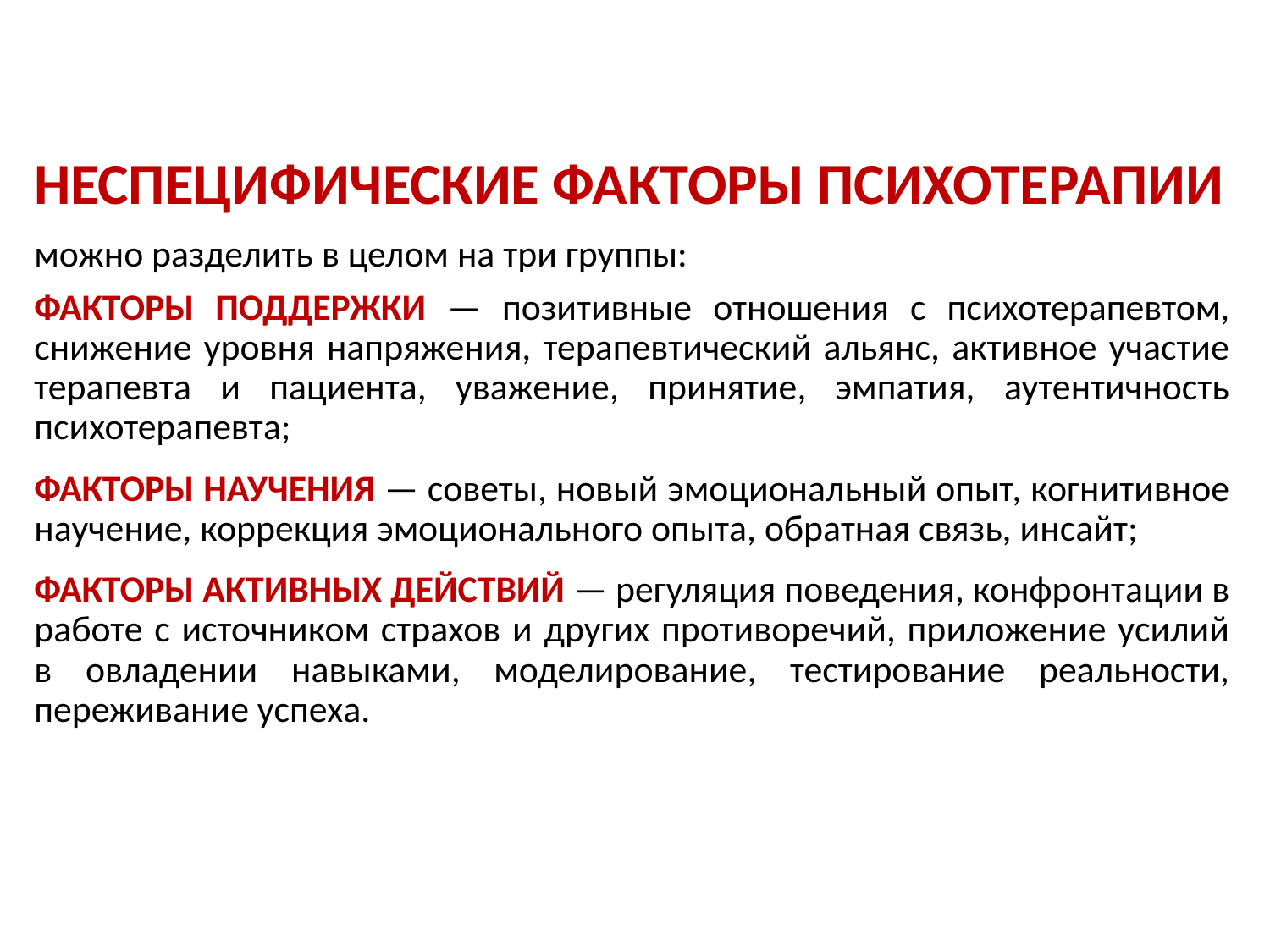

# НЕСПЕЦИФИЧЕСКИЕ ФАКТОРЫ ПСИХОТЕРАПИИ
можно разделить в целом на три группы:
ФАКТОРЫ ПОДДЕРЖКИ — позитивные отношения с психотерапевтом, снижение уровня напряжения, терапевтический альянс, активное участие терапевта и пациента, уважение, принятие, эмпатия, аутентичность психотерапевта;
ФАКТОРЫ НАУЧЕНИЯ — советы, новый эмоциональный опыт, когнитивное научение, коррекция эмоционального опыта, обратная связь, инсайт;
ФАКТОРЫ АКТИВНЫХ ДЕЙСТВИЙ — регуляция поведения, конфронтации в работе с источником страхов и других противоречий, приложение усилий в овладении навыками, моделирование, тестирование реальности, переживание успеха.